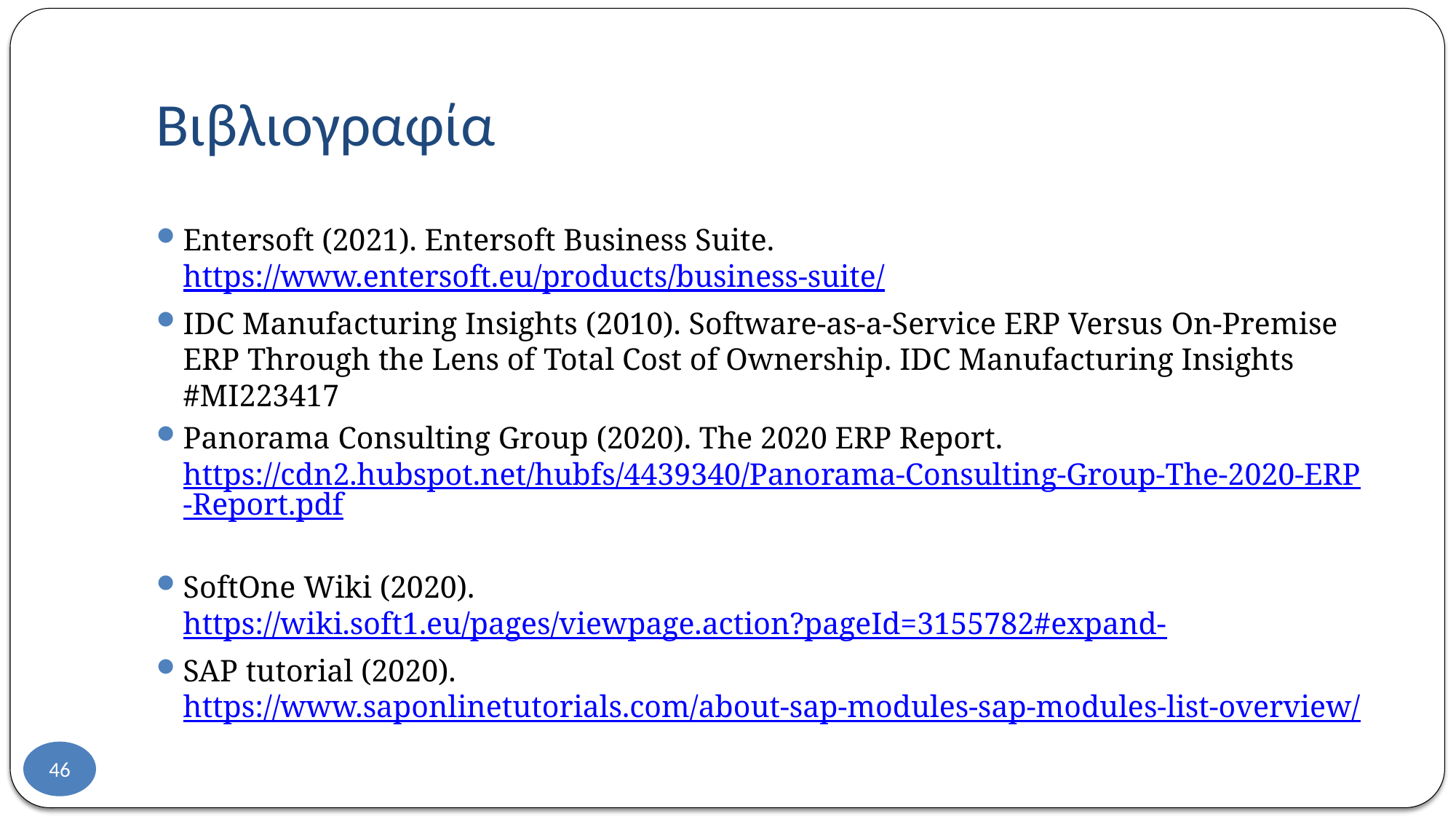

# Βιβλιογραφία

Entersoft (2021). Entersoft Business Suite. https://www.entersoft.eu/products/business-suite/
IDC Manufacturing Insights (2010). Software-as-a-Service ERP Versus On-Premise ERP Through the Lens of Total Cost of Ownership. IDC Manufacturing Insights  #MI223417
Panorama Consulting Group (2020). The 2020 ERP Report. https://cdn2.hubspot.net/hubfs/4439340/Panorama-Consulting-Group-The-2020-ERP-Report.pdf
SoftOne Wiki (2020). https://wiki.soft1.eu/pages/viewpage.action?pageId=3155782#expand-
SAP tutorial (2020).  https://www.saponlinetutorials.com/about-sap-modules-sap-modules-list-overview/

46